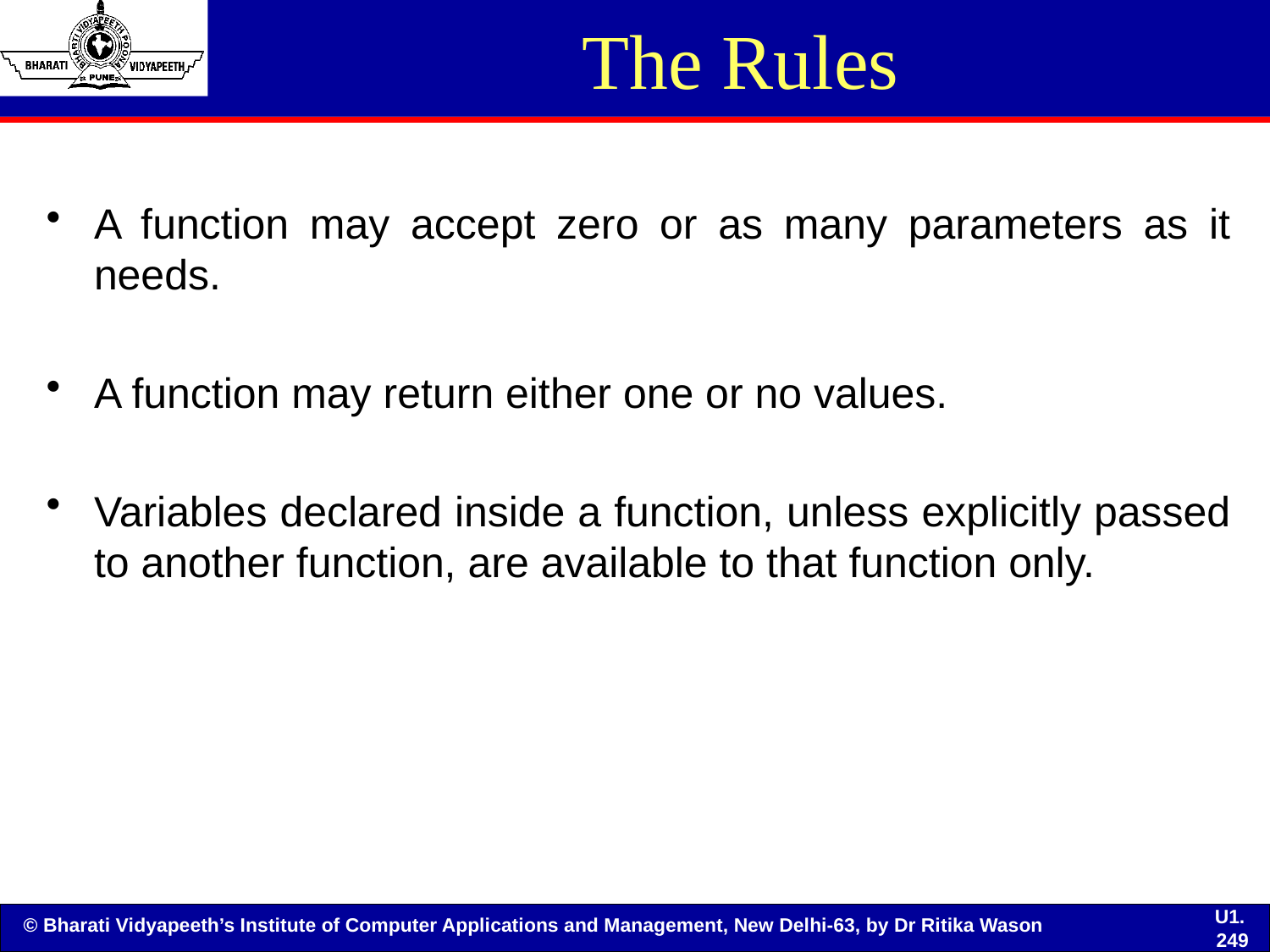

# The Rules
A function may accept zero or as many parameters as it needs.

A function may return either one or no values.

Variables declared inside a function, unless explicitly passed to another function, are available to that function only.